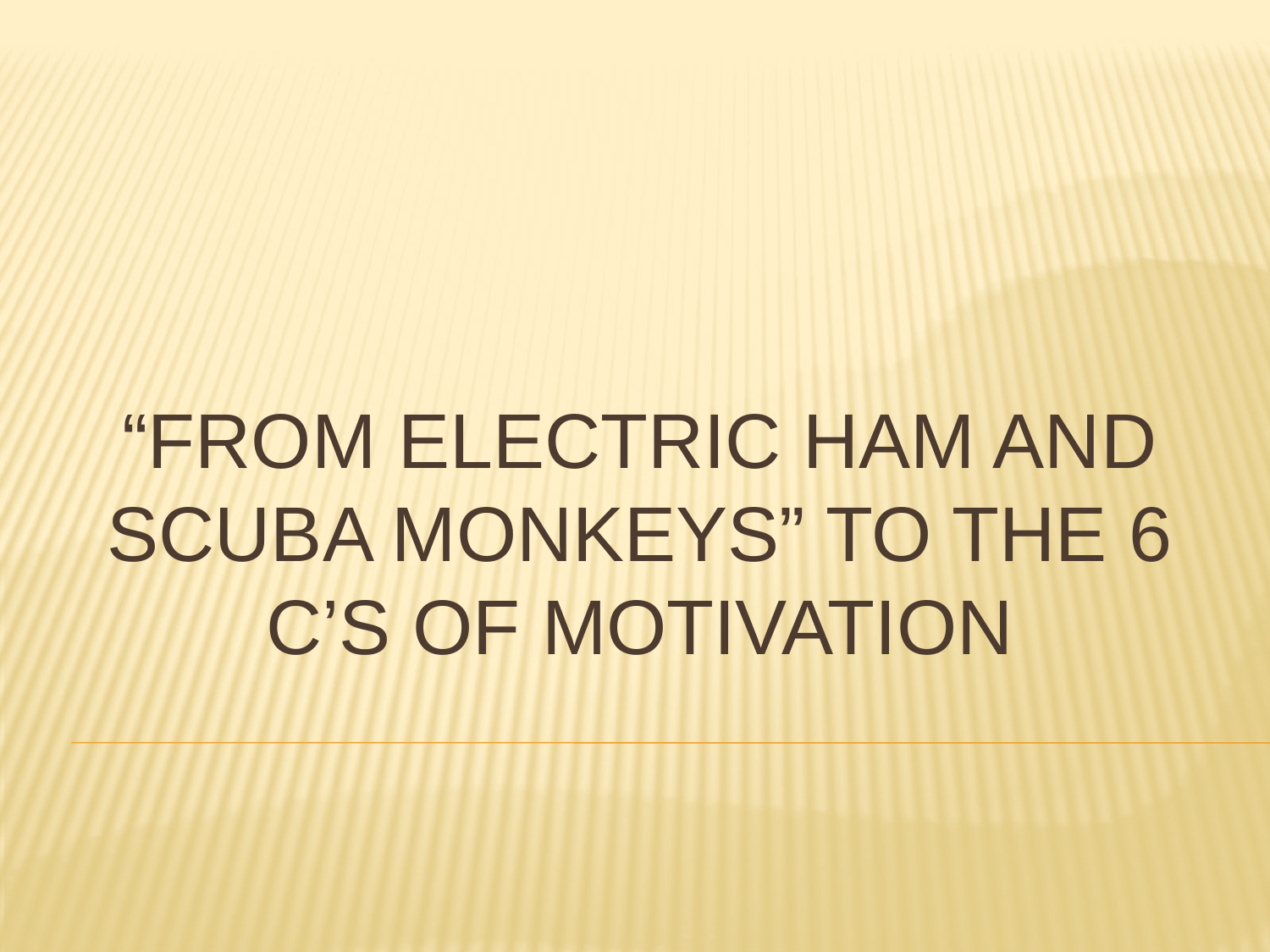

# “From Electric ham and scuba monkeys” to the 6 C’s of motivation